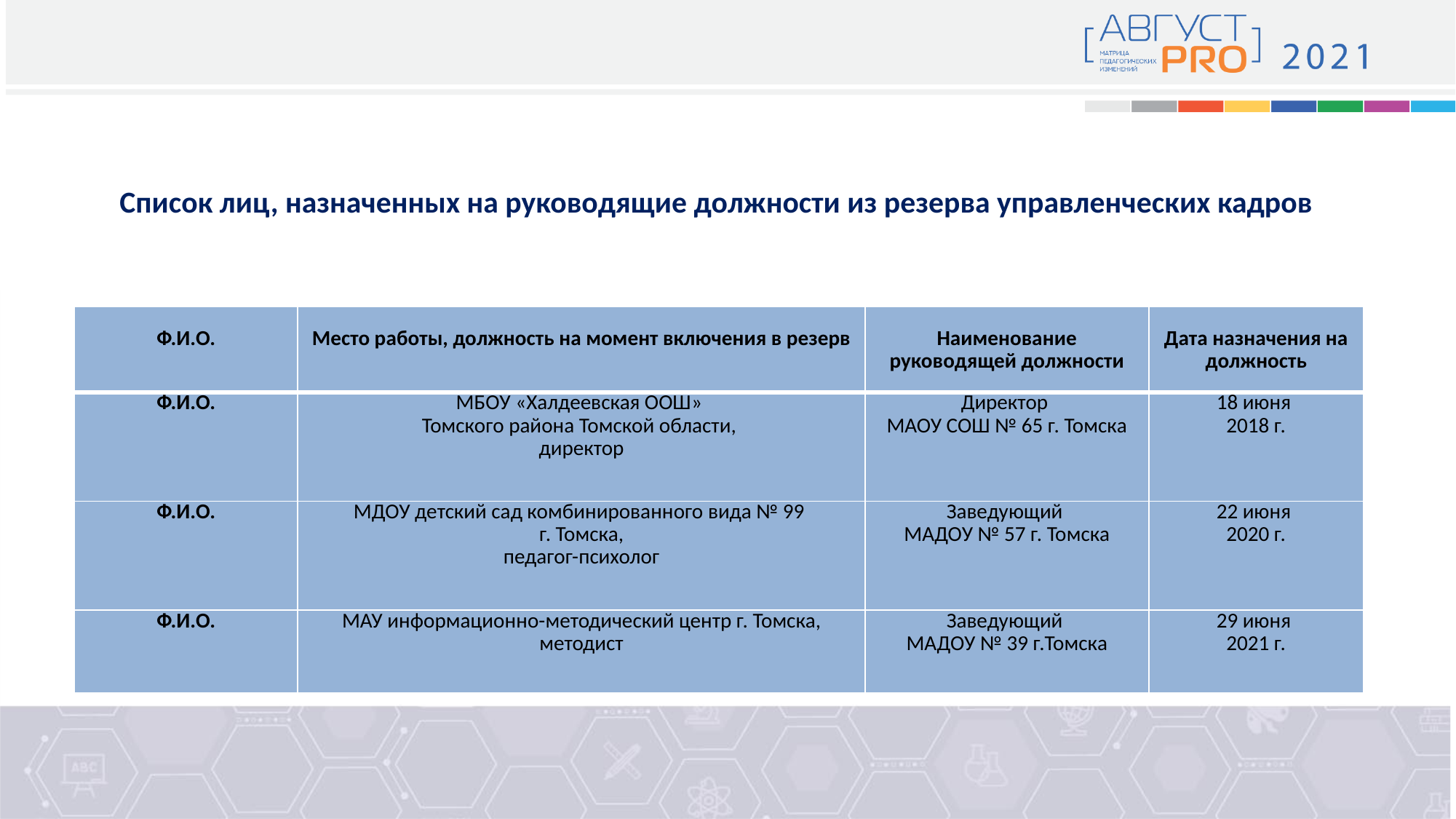

Список лиц, назначенных на руководящие должности из резерва управленческих кадров
| Ф.И.О. | Место работы, должность на момент включения в резерв | Наименование руководящей должности | Дата назначения на должность |
| --- | --- | --- | --- |
| Ф.И.О. | МБОУ «Халдеевская ООШ» Томского района Томской области, директор | Директор МАОУ СОШ № 65 г. Томска | 18 июня 2018 г. |
| Ф.И.О. | МДОУ детский сад комбинированного вида № 99 г. Томска, педагог-психолог | Заведующий МАДОУ № 57 г. Томска | 22 июня 2020 г. |
| Ф.И.О. | МАУ информационно-методический центр г. Томска, методист | Заведующий МАДОУ № 39 г.Томска | 29 июня 2021 г. |